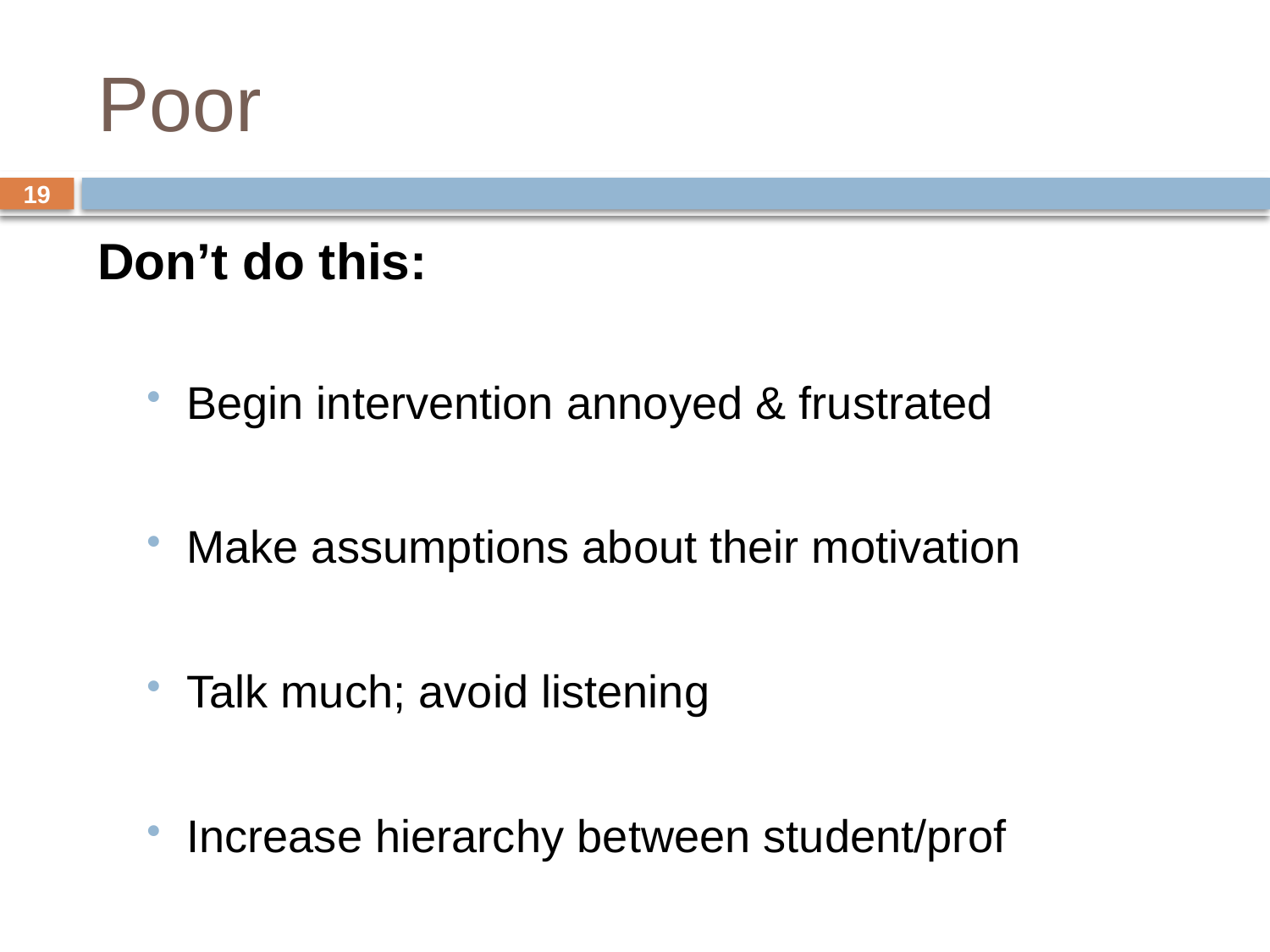

# Poor
19
Don’t do this:

Begin intervention annoyed & frustrated

Make assumptions about their motivation

Talk much; avoid listening

Increase hierarchy between student/prof